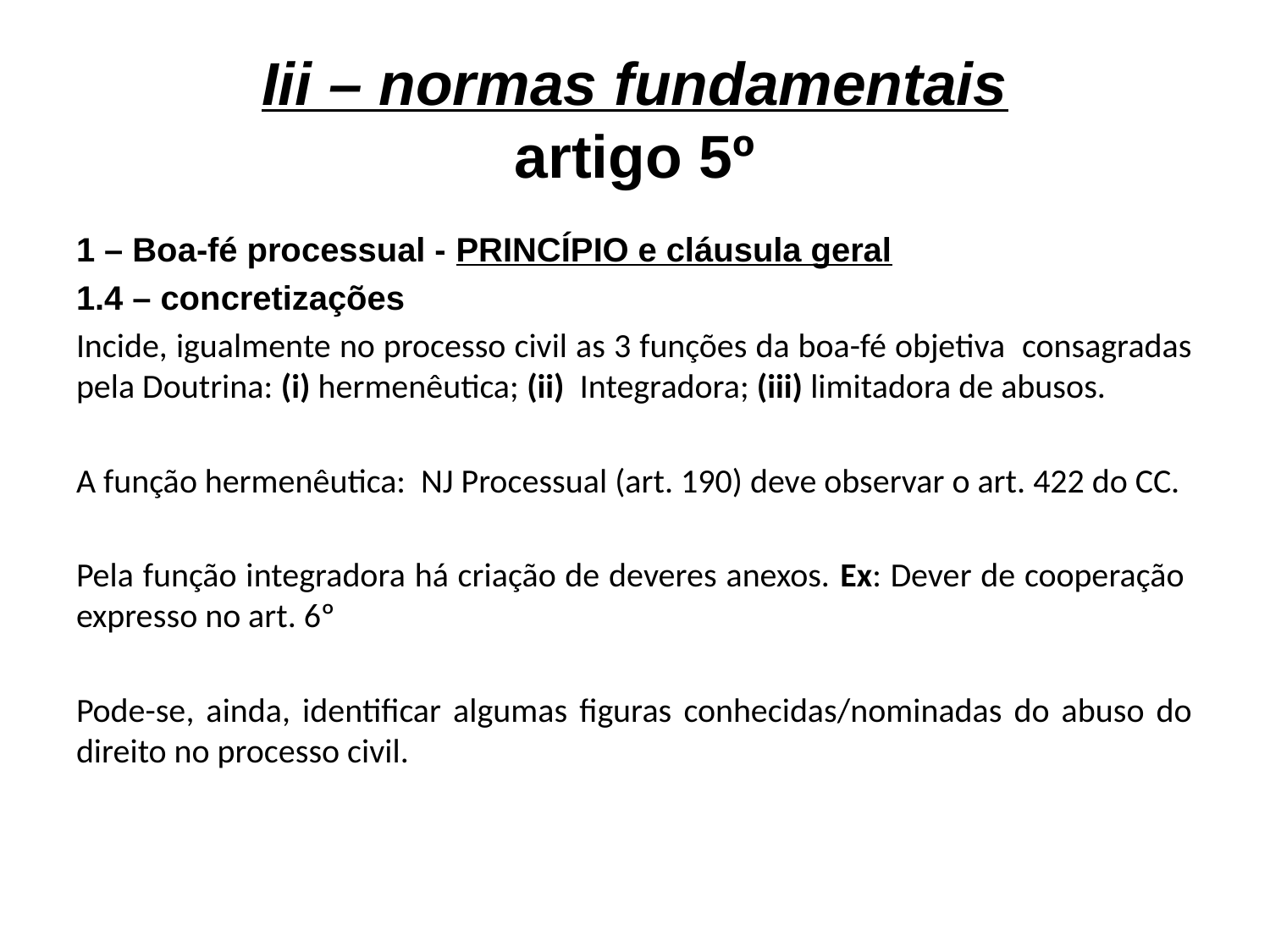

# Iii – normas fundamentais artigo 5º
1 – Boa-fé processual - PRINCÍPIO e cláusula geral
1.4 – concretizações
Incide, igualmente no processo civil as 3 funções da boa-fé objetiva  consagradas pela Doutrina: (i) hermenêutica; (ii)  Integradora; (iii) limitadora de abusos.

A função hermenêutica:  NJ Processual (art. 190) deve observar o art. 422 do CC.

Pela função integradora há criação de deveres anexos. Ex: Dever de cooperação  expresso no art. 6º

Pode-se, ainda, identificar algumas figuras conhecidas/nominadas do abuso do direito no processo civil.